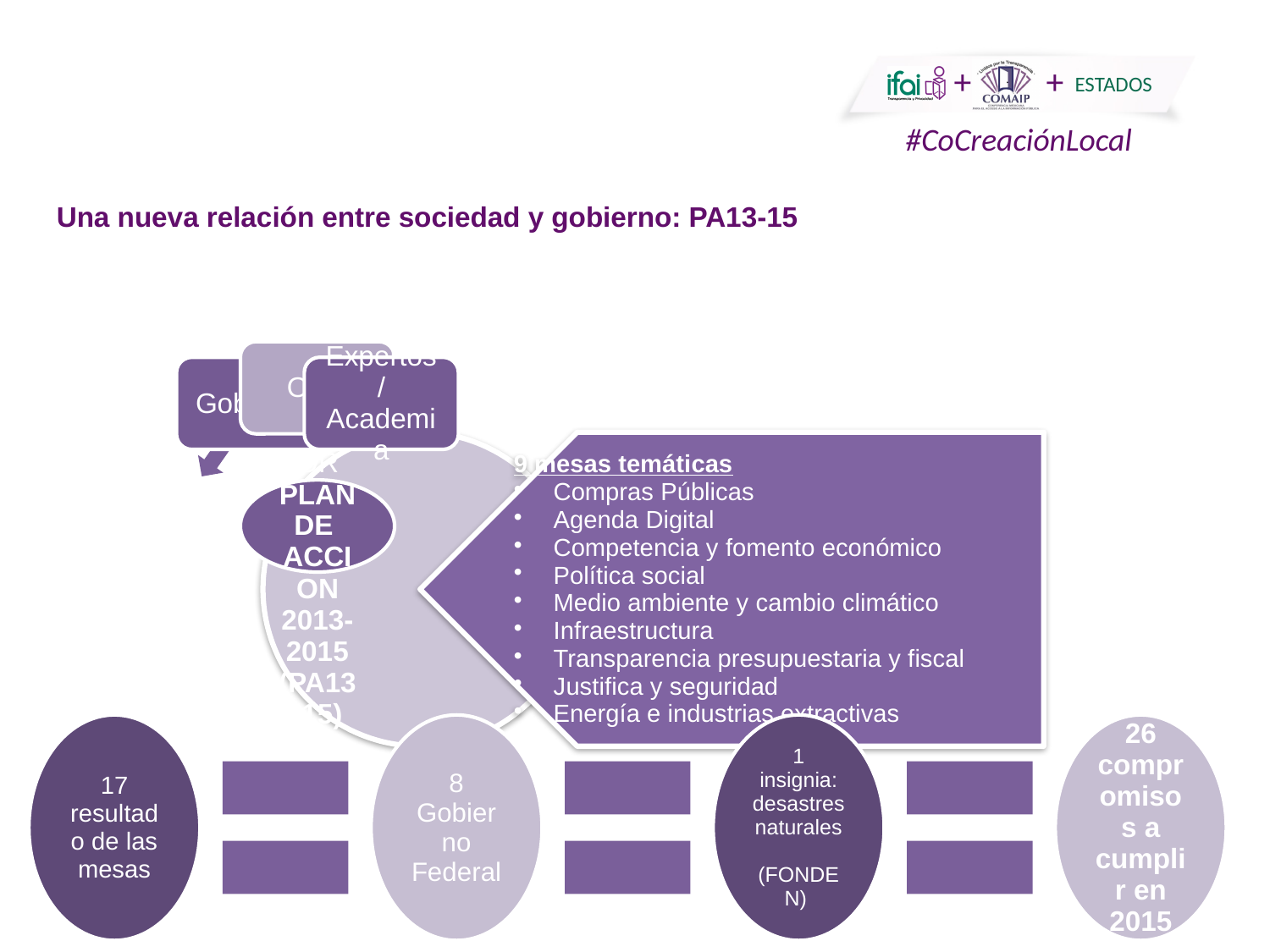

Una nueva relación entre sociedad y gobierno: PA13-15

Compras Públicas
Agenda Digital
Competencia y fomento económico
Política social
Medio ambiente y cambio climático
Infraestructura
Transparencia presupuestaria y fiscal
Justifica y seguridad
Energía e industrias extractivas
9 mesas temáticas
Gobierno
OSC
17 resultado de las mesas
1 insignia: desastres naturales  (FONDEN)
26 compromisos a cumplir en 2015
8 Gobierno Federal